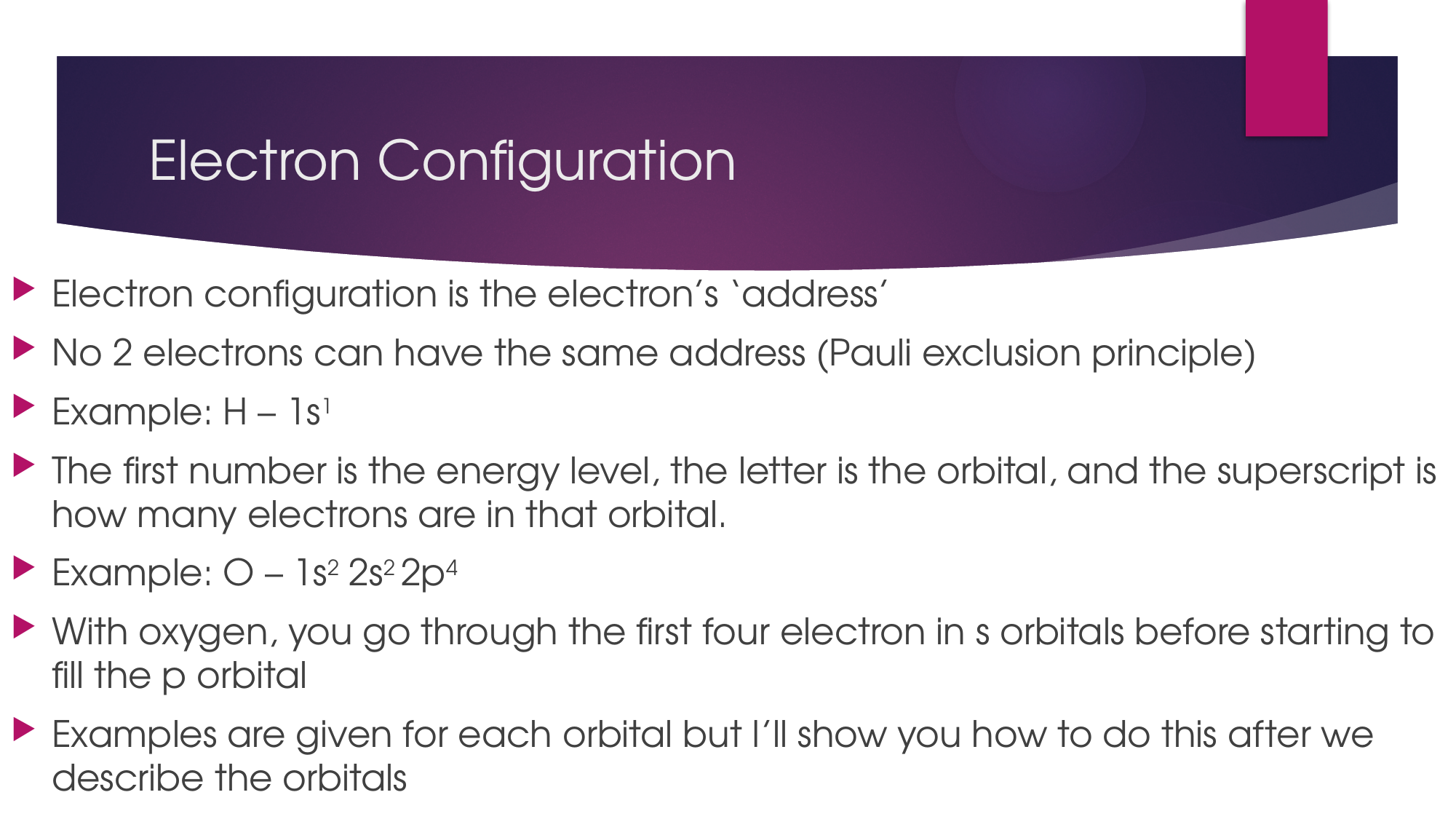

# Electron Configuration
Electron configuration is the electron’s ‘address’
No 2 electrons can have the same address (Pauli exclusion principle)
Example: H – 1s1
The first number is the energy level, the letter is the orbital, and the superscript is how many electrons are in that orbital.
Example: O – 1s2 2s2 2p4
With oxygen, you go through the first four electron in s orbitals before starting to fill the p orbital
Examples are given for each orbital but I’ll show you how to do this after we describe the orbitals